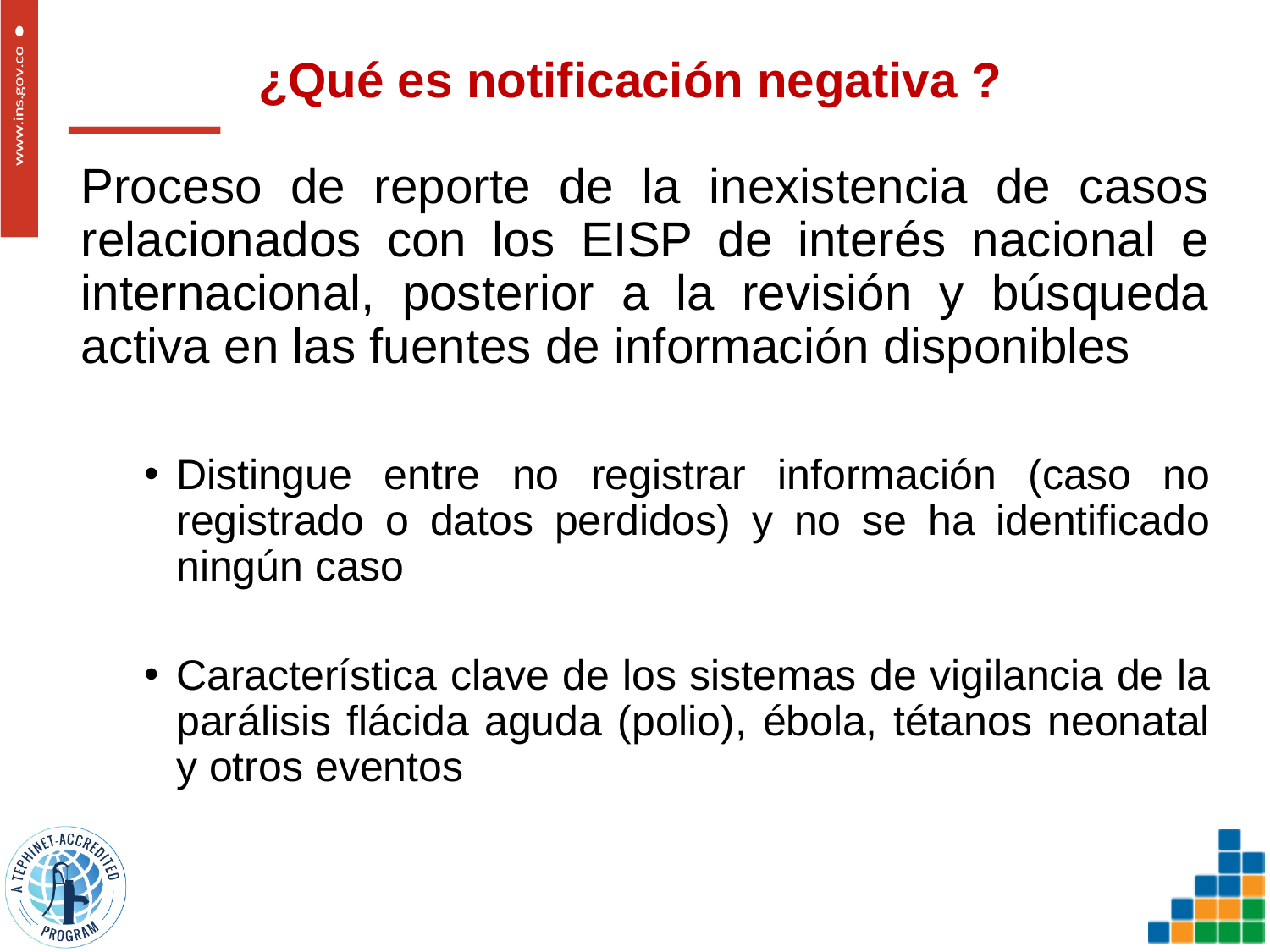

# ¿Qué es notificación negativa ?
Proceso de reporte de la inexistencia de casos relacionados con los EISP de interés nacional e internacional, posterior a la revisión y búsqueda activa en las fuentes de información disponibles

Distingue entre no registrar información (caso no registrado o datos perdidos) y no se ha identificado ningún caso

Característica clave de los sistemas de vigilancia de la parálisis flácida aguda (polio), ébola, tétanos neonatal y otros eventos